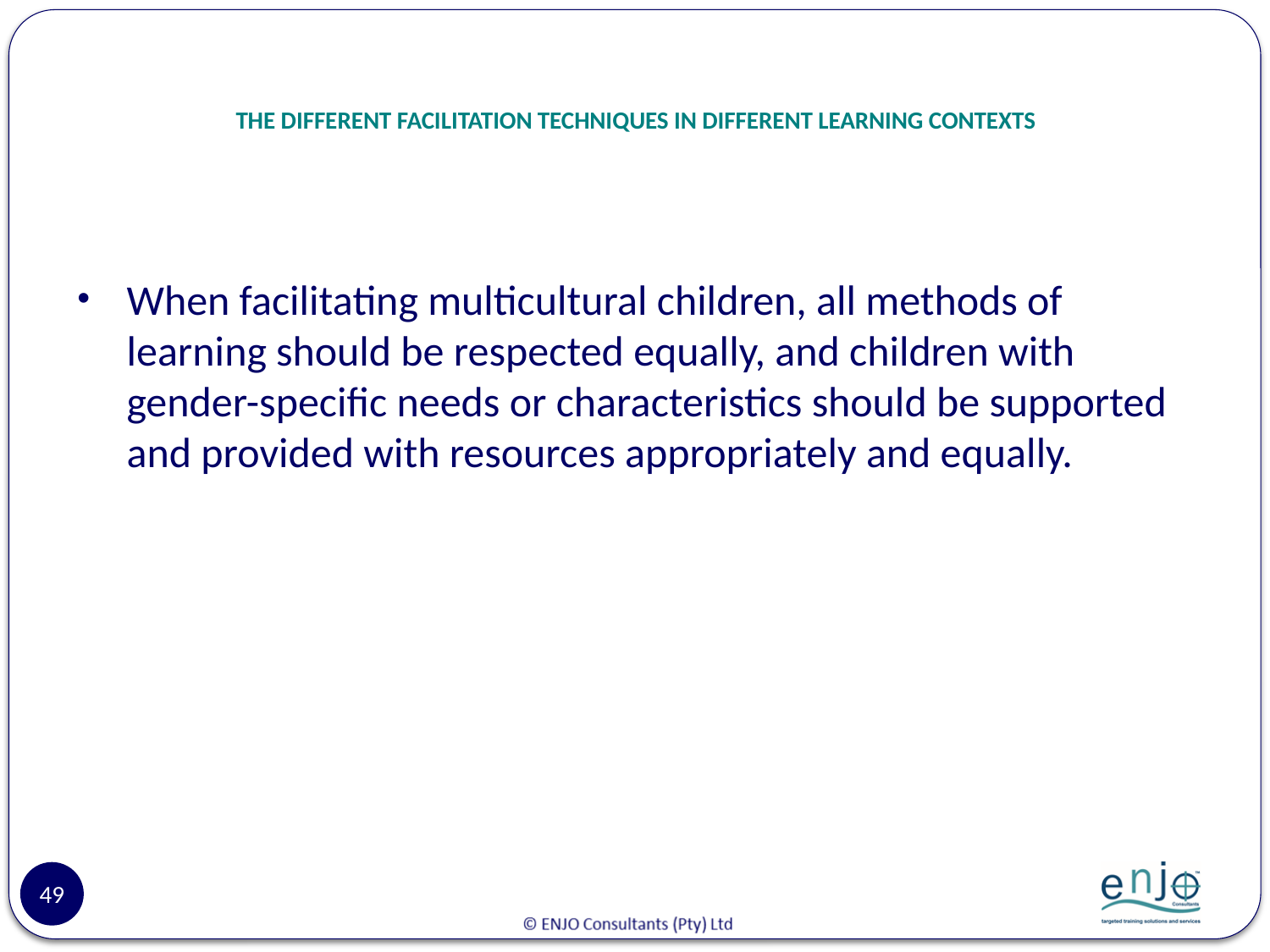

# THE DIFFERENT FACILITATION TECHNIQUES IN DIFFERENT LEARNING CONTEXTS
When facilitating multicultural children, all methods of learning should be respected equally, and children with gender-specific needs or characteristics should be supported and provided with resources appropriately and equally.

49